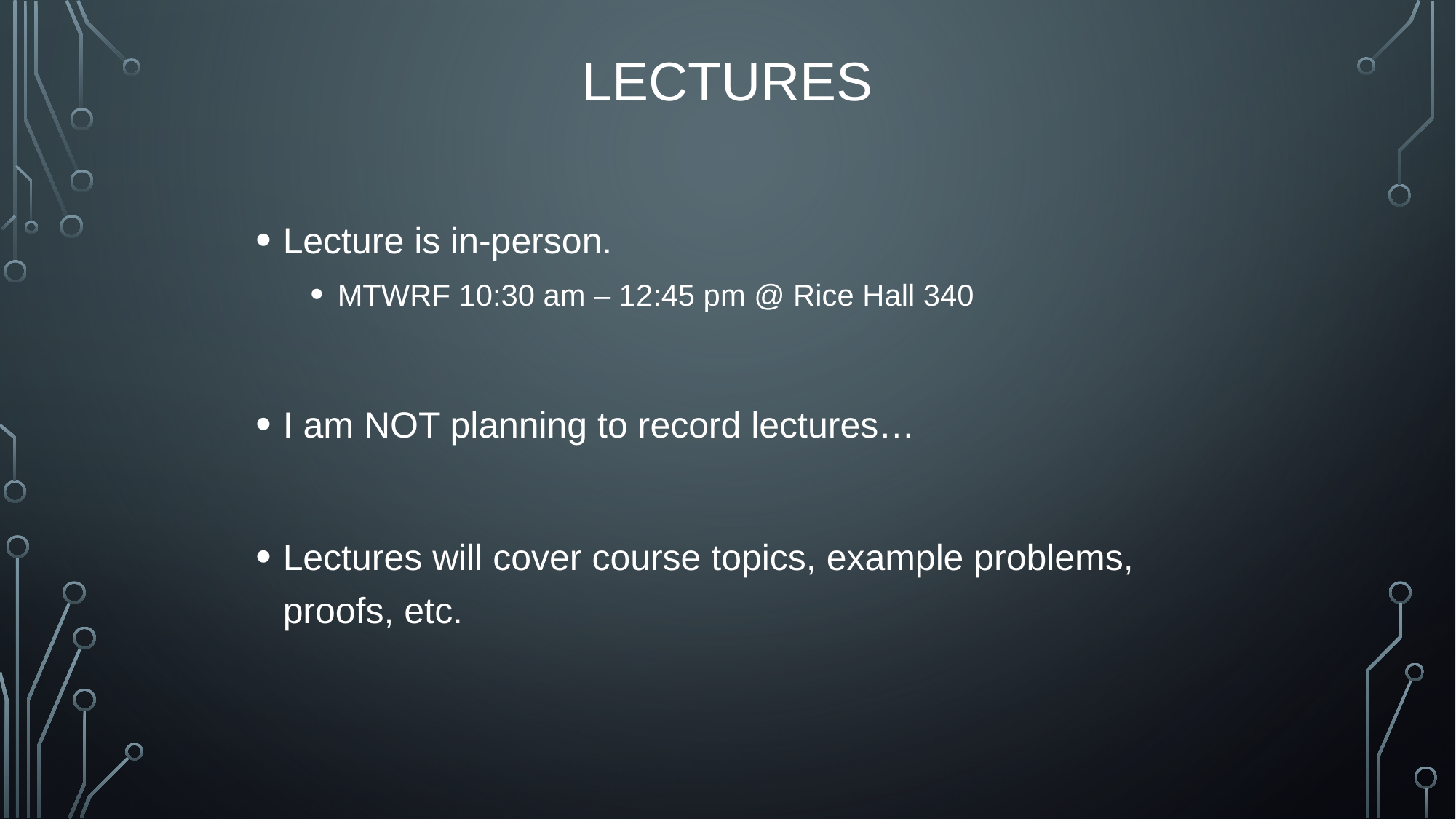

# Lectures
Lecture is in-person.
MTWRF 10:30 am – 12:45 pm @ Rice Hall 340

I am NOT planning to record lectures…

Lectures will cover course topics, example problems, proofs, etc.